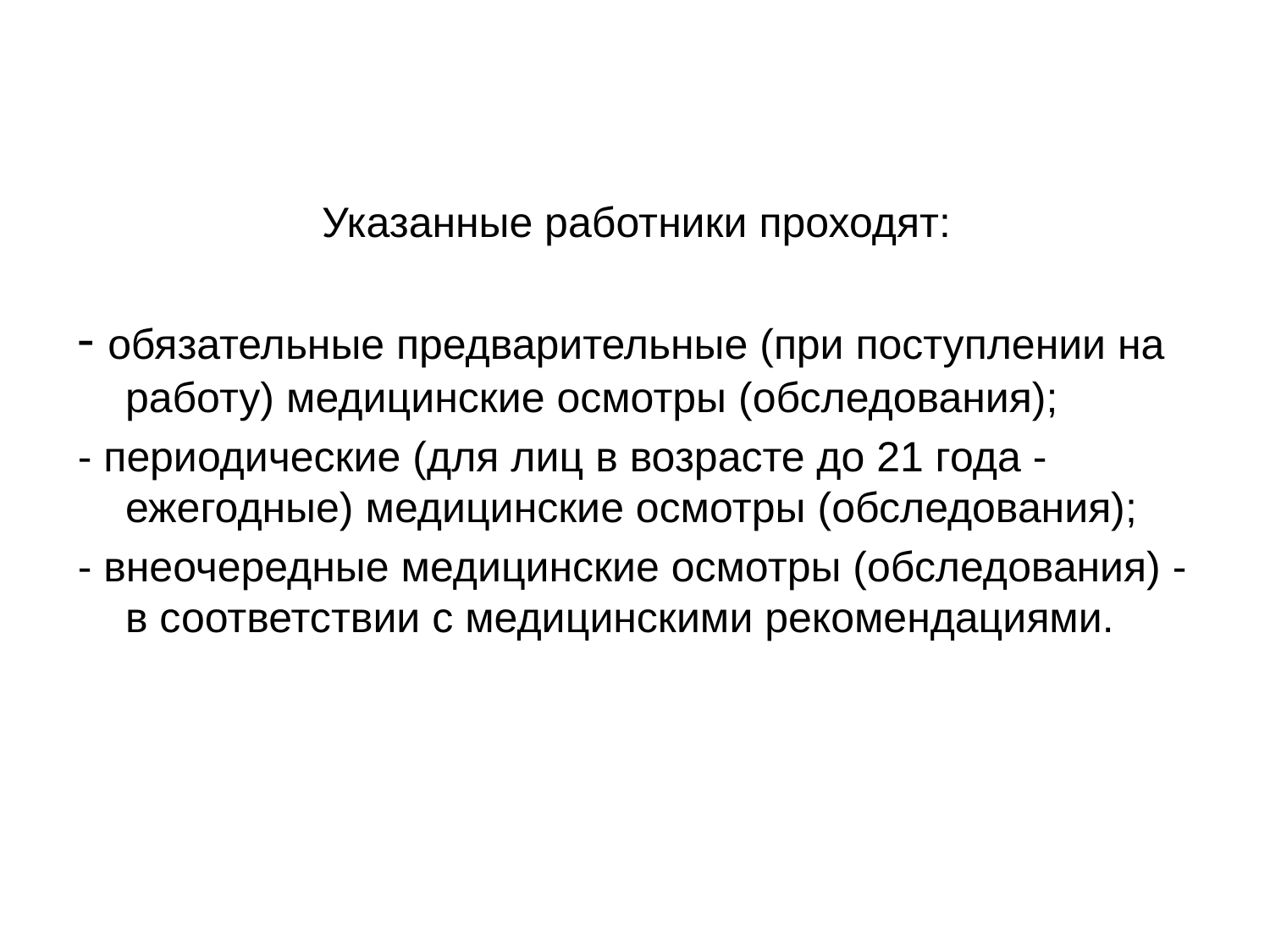

# Указанные работники проходят:
- обязательные предварительные (при поступлении на работу) медицинские осмотры (обследования);
- периодические (для лиц в возрасте до 21 года - ежегодные) медицинские осмотры (обследования);
- внеочередные медицинские осмотры (обследования) - в соответствии с медицинскими рекомендациями.